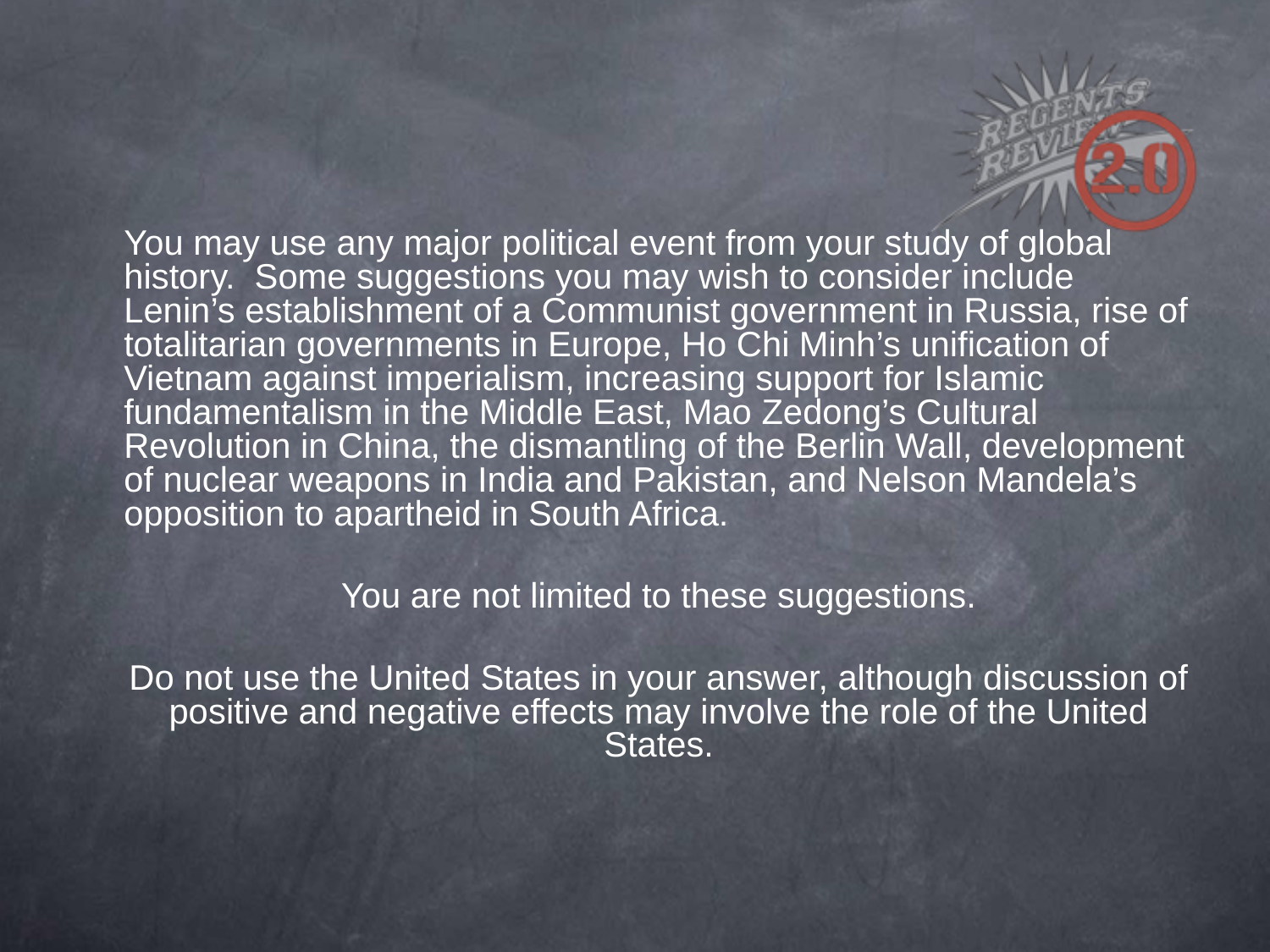

You may use any major political event from your study of global history.  Some suggestions you may wish to consider include Lenin’s establishment of a Communist government in Russia, rise of totalitarian governments in Europe, Ho Chi Minh’s unification of Vietnam against imperialism, increasing support for Islamic fundamentalism in the Middle East, Mao Zedong’s Cultural Revolution in China, the dismantling of the Berlin Wall, development of nuclear weapons in India and Pakistan, and Nelson Mandela’s opposition to apartheid in South Africa.

	You are not limited to these suggestions.

	Do not use the United States in your answer, although discussion of positive and negative effects may involve the role of the United States.